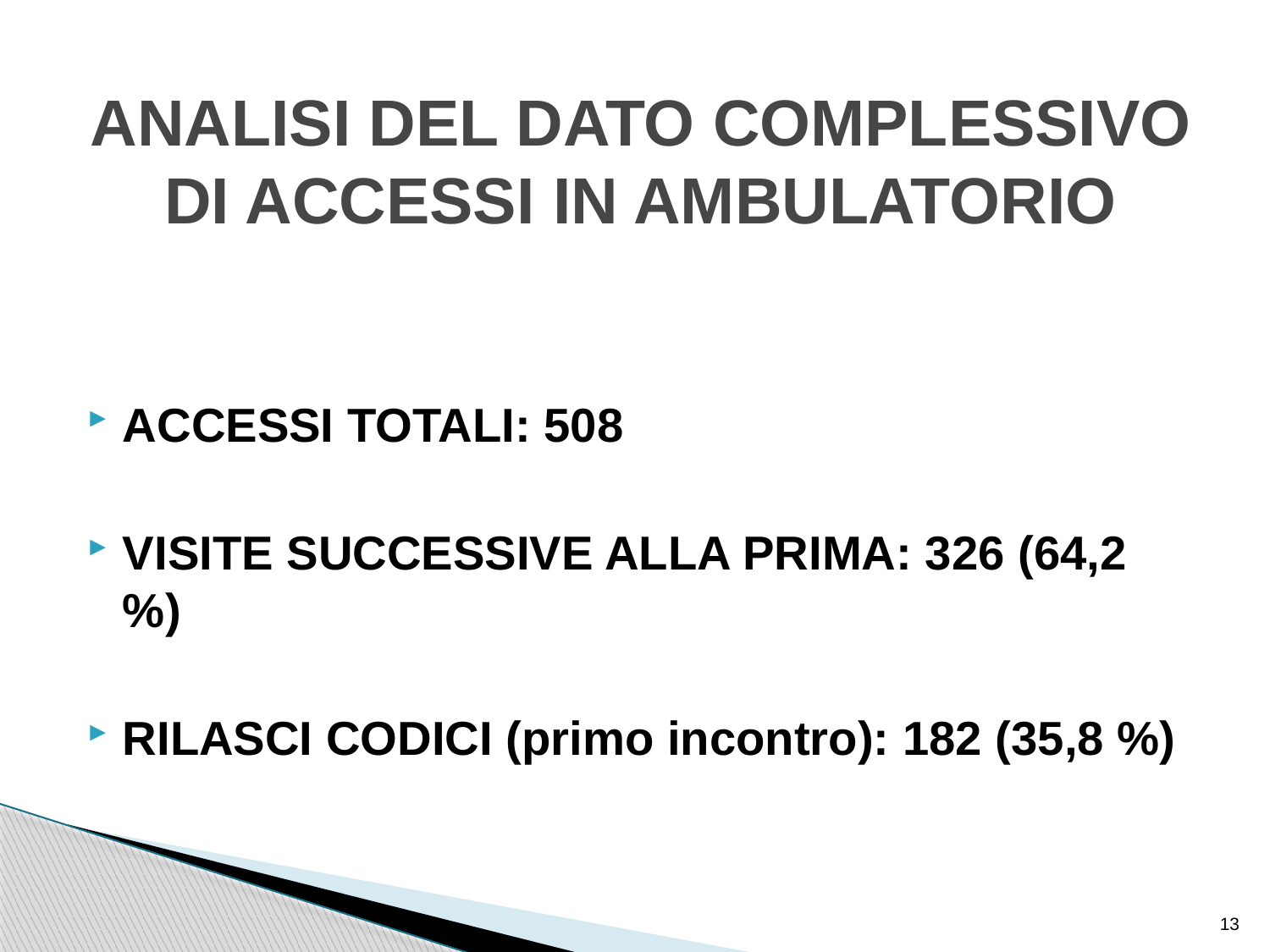

# ANALISI DEL DATO COMPLESSIVO DI ACCESSI IN AMBULATORIO

ACCESSI TOTALI: 508

VISITE SUCCESSIVE ALLA PRIMA: 326 (64,2 %)

RILASCI CODICI (primo incontro): 182 (35,8 %)

13